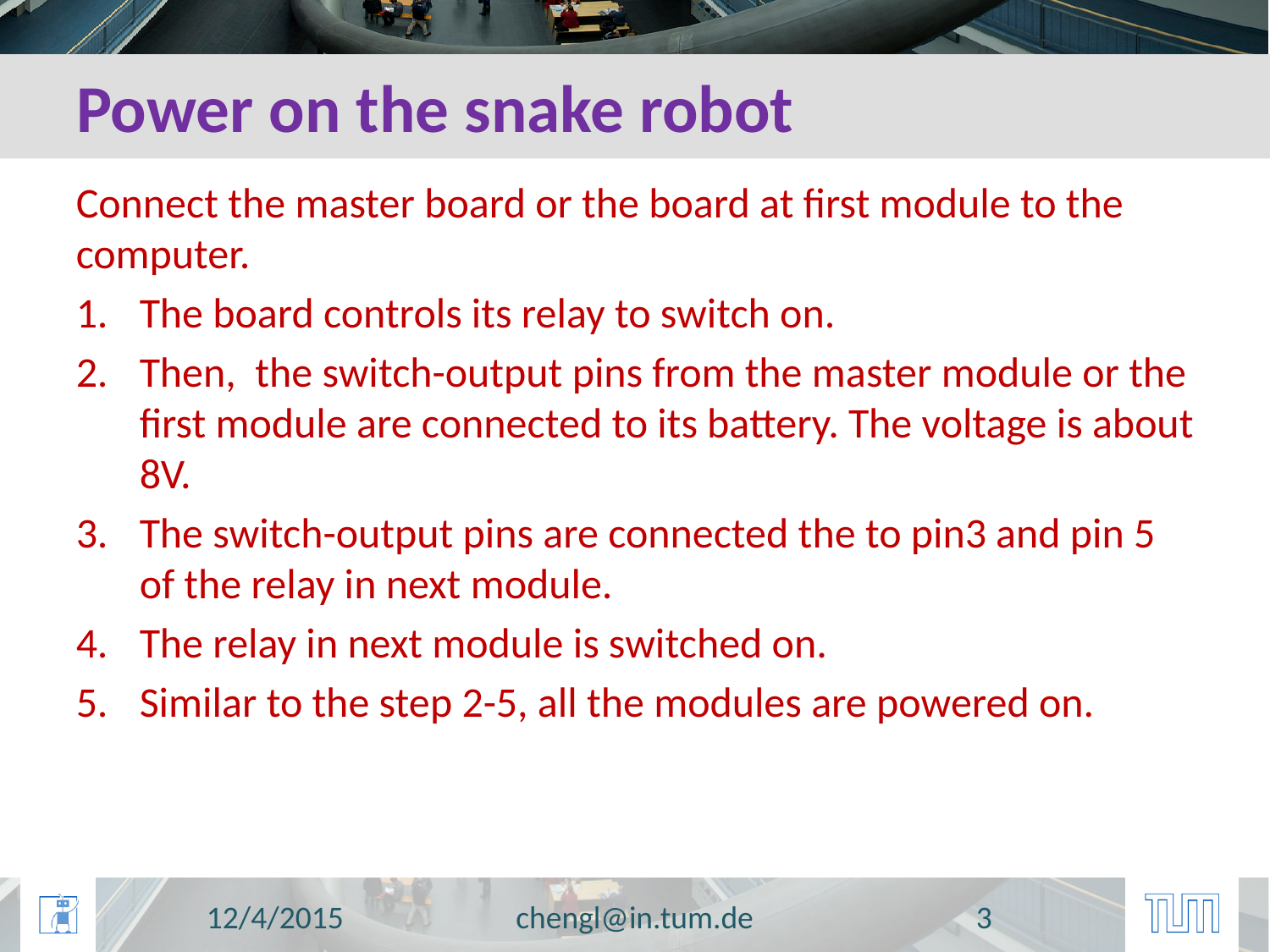

# Power on the snake robot
Connect the master board or the board at first module to the computer.
The board controls its relay to switch on.
Then,  the switch-output pins from the master module or the first module are connected to its battery. The voltage is about 8V.
The switch-output pins are connected the to pin3 and pin 5 of the relay in next module.
The relay in next module is switched on.
Similar to the step 2-5, all the modules are powered on.
12/4/2015
chengl@in.tum.de
3